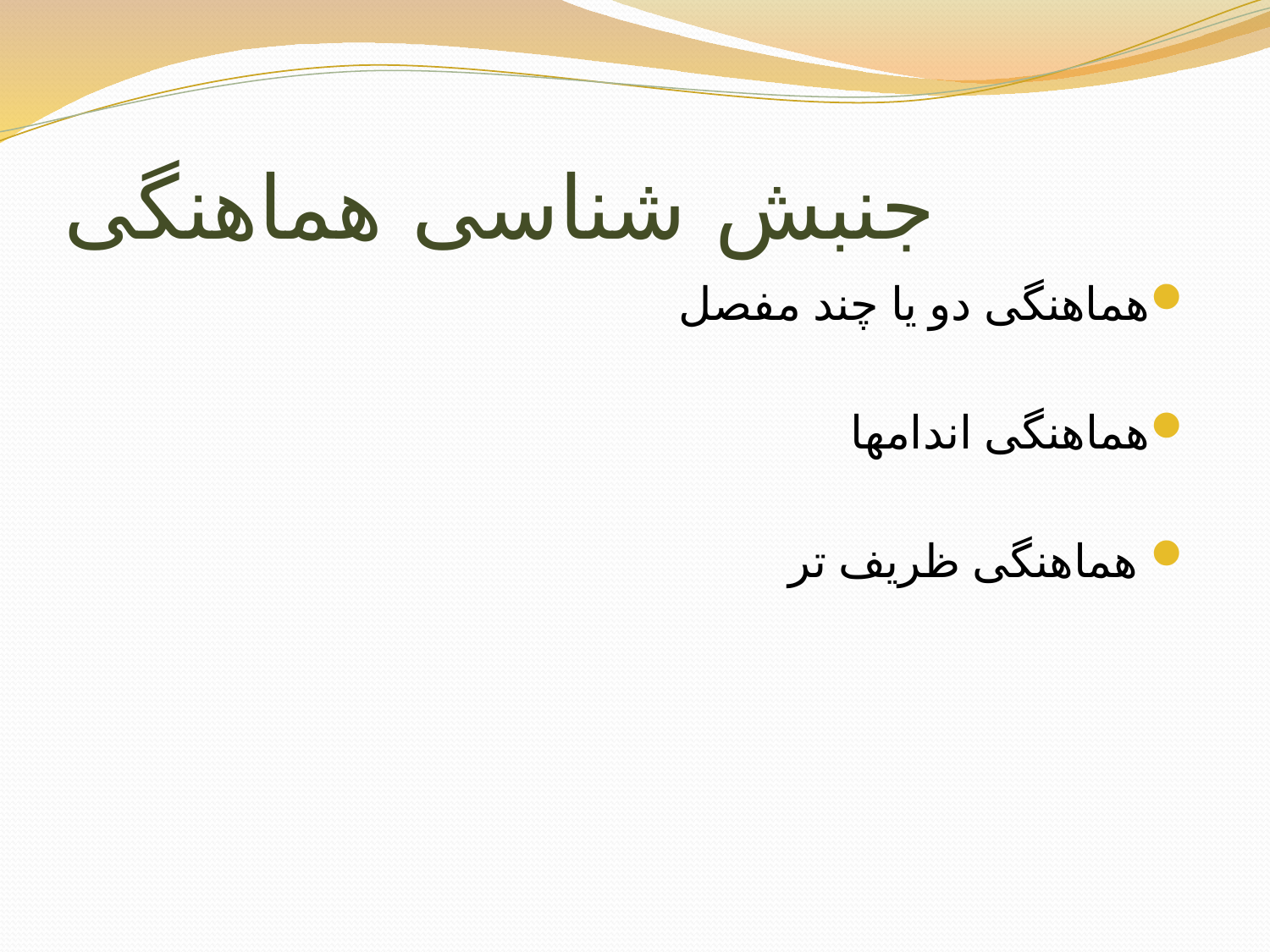

# جنبش شناسی هماهنگی
هماهنگی دو یا چند مفصل

هماهنگی اندامها

 هماهنگی ظریف تر